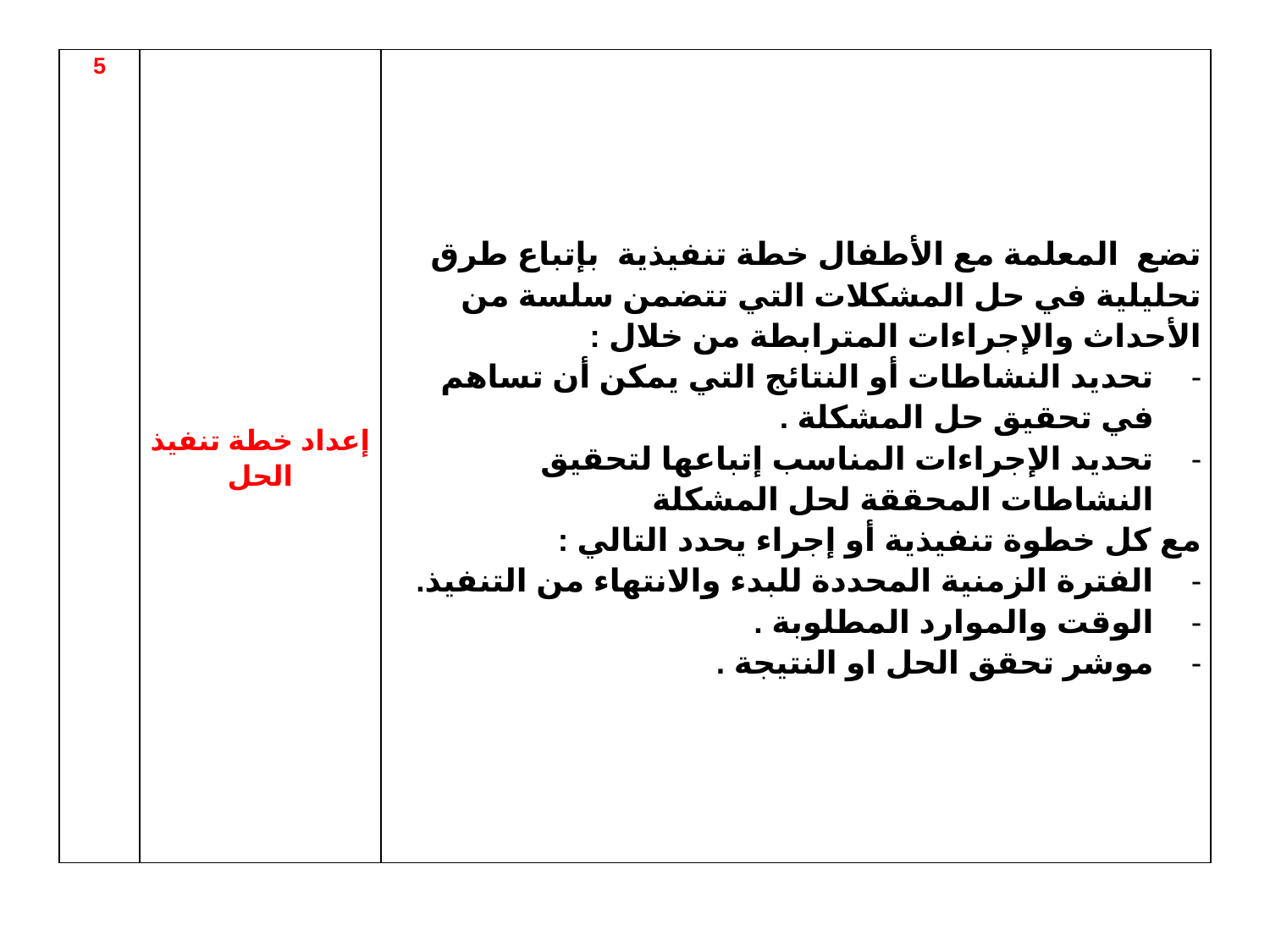

| 5 | إعداد خطة تنفيذ الحل | تضع المعلمة مع الأطفال خطة تنفيذية بإتباع طرق تحليلية في حل المشكلات التي تتضمن سلسة من الأحداث والإجراءات المترابطة من خلال : تحديد النشاطات أو النتائج التي يمكن أن تساهم في تحقيق حل المشكلة . تحديد الإجراءات المناسب إتباعها لتحقيق النشاطات المحققة لحل المشكلة مع كل خطوة تنفيذية أو إجراء يحدد التالي : الفترة الزمنية المحددة للبدء والانتهاء من التنفيذ. الوقت والموارد المطلوبة . موشر تحقق الحل او النتيجة . |
| --- | --- | --- |